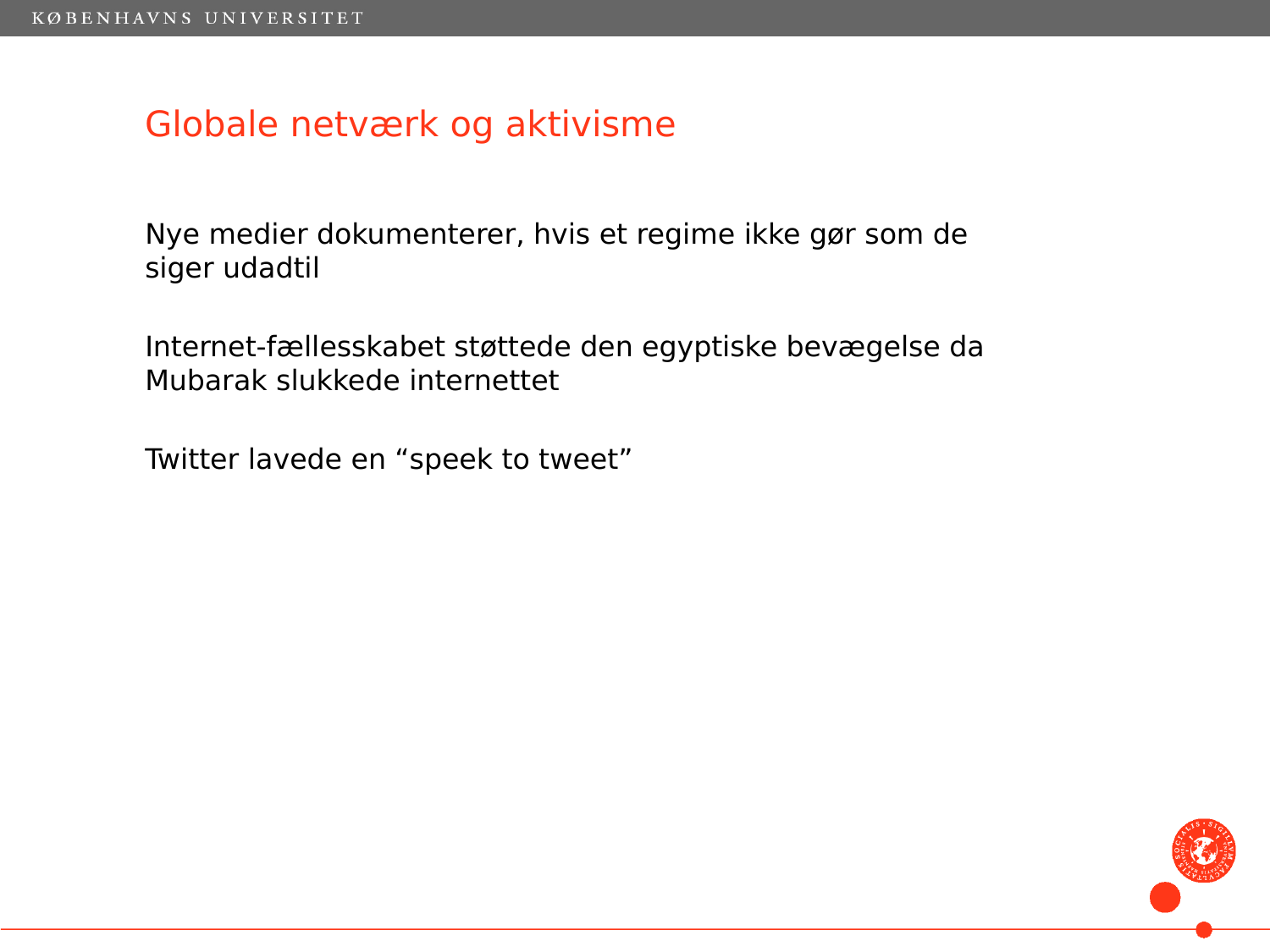

# Globale netværk og aktivisme
Nye medier dokumenterer, hvis et regime ikke gør som de siger udadtil

Internet-fællesskabet støttede den egyptiske bevægelse da Mubarak slukkede internettet

Twitter lavede en “speek to tweet”